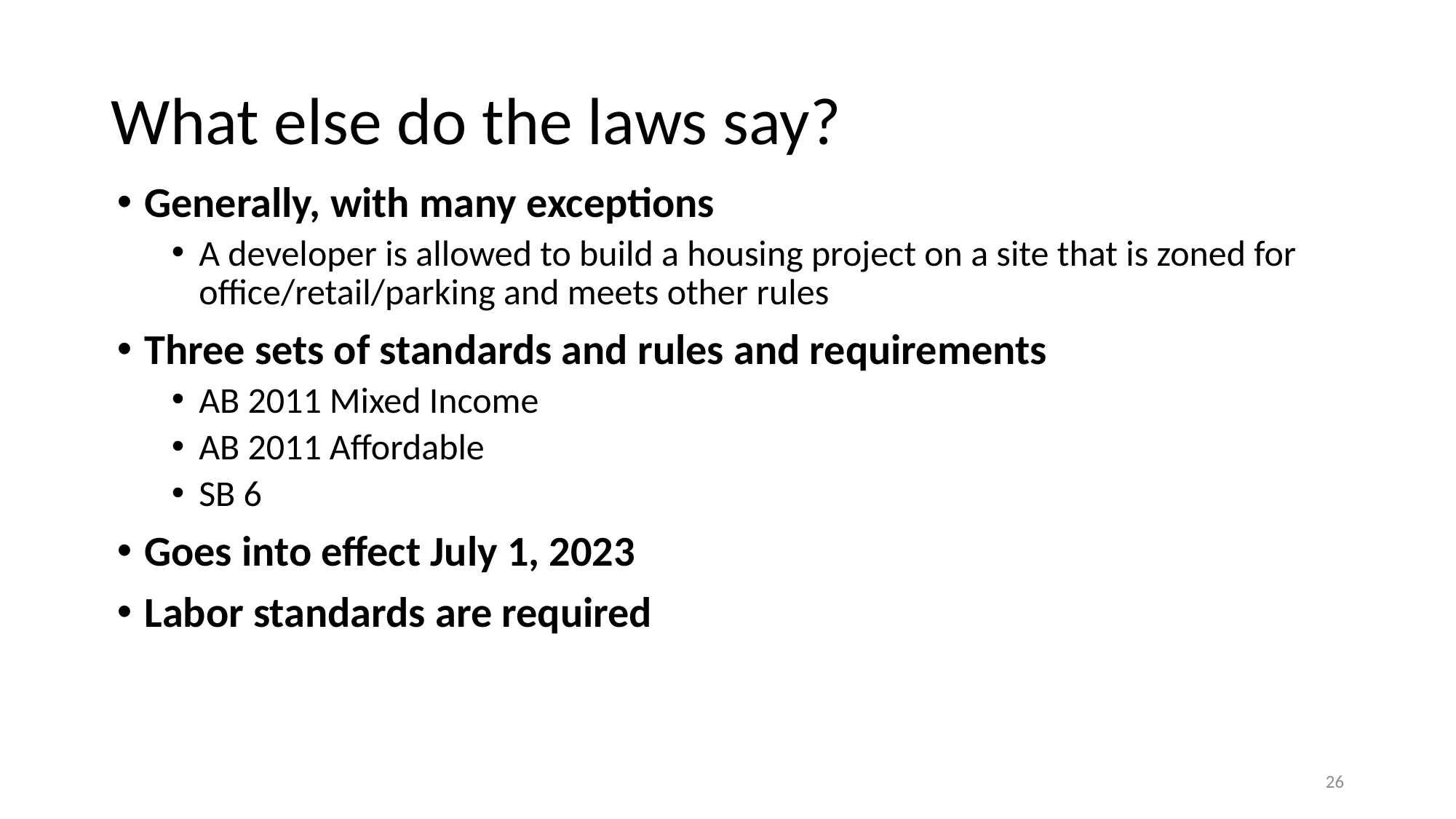

# What else do the laws say?
Generally, with many exceptions
A developer is allowed to build a housing project on a site that is zoned for office/retail/parking and meets other rules
Three sets of standards and rules and requirements
AB 2011 Mixed Income
AB 2011 Affordable
SB 6
Goes into effect July 1, 2023
Labor standards are required

26